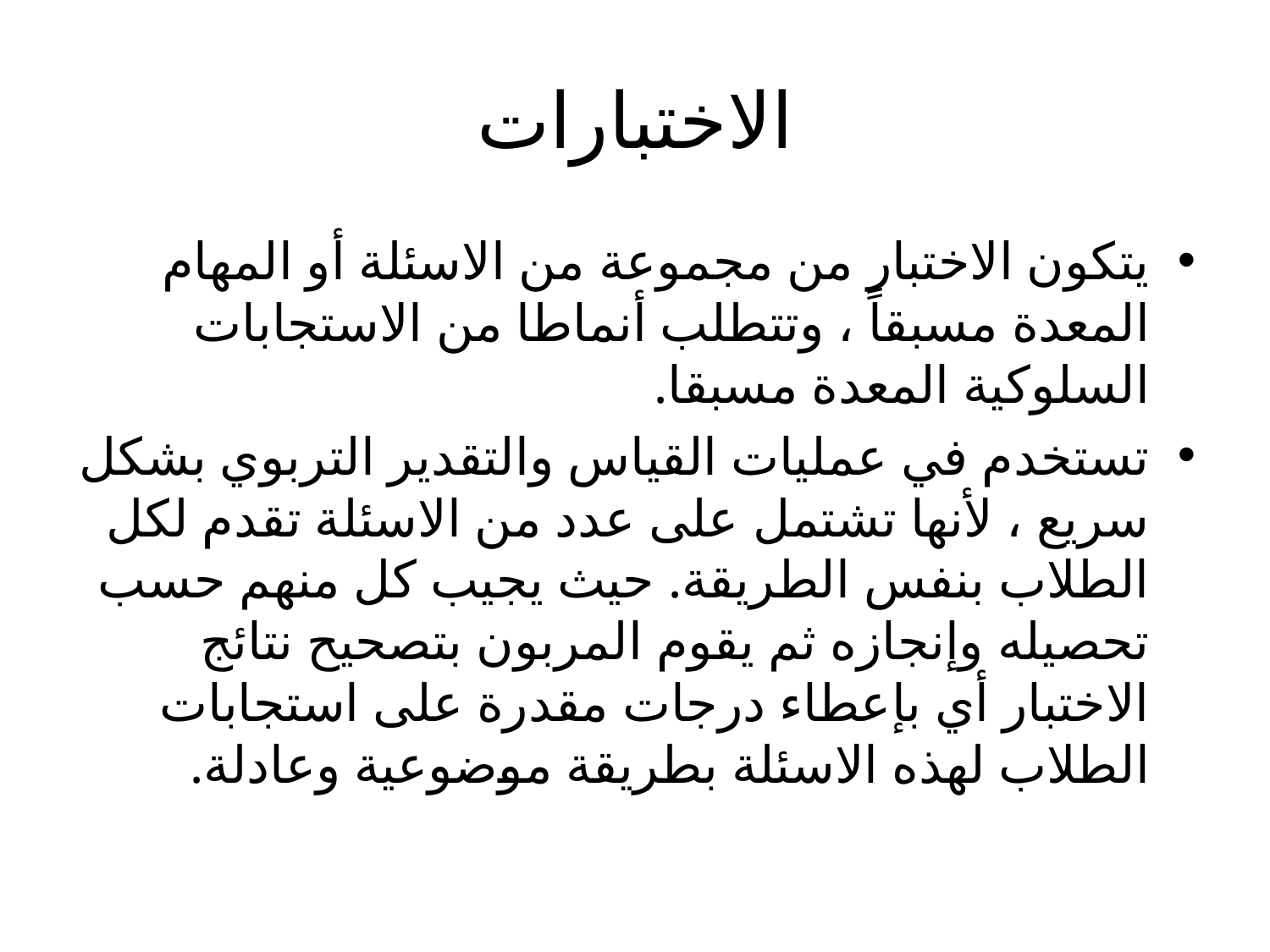

# الاختبارات
يتكون الاختبار من مجموعة من الاسئلة أو المهام المعدة مسبقاً ، وتتطلب أنماطا من الاستجابات السلوكية المعدة مسبقا.
تستخدم في عمليات القياس والتقدير التربوي بشكل سريع ، لأنها تشتمل على عدد من الاسئلة تقدم لكل الطلاب بنفس الطريقة. حيث يجيب كل منهم حسب تحصيله وإنجازه ثم يقوم المربون بتصحيح نتائج الاختبار أي بإعطاء درجات مقدرة على استجابات الطلاب لهذه الاسئلة بطريقة موضوعية وعادلة.